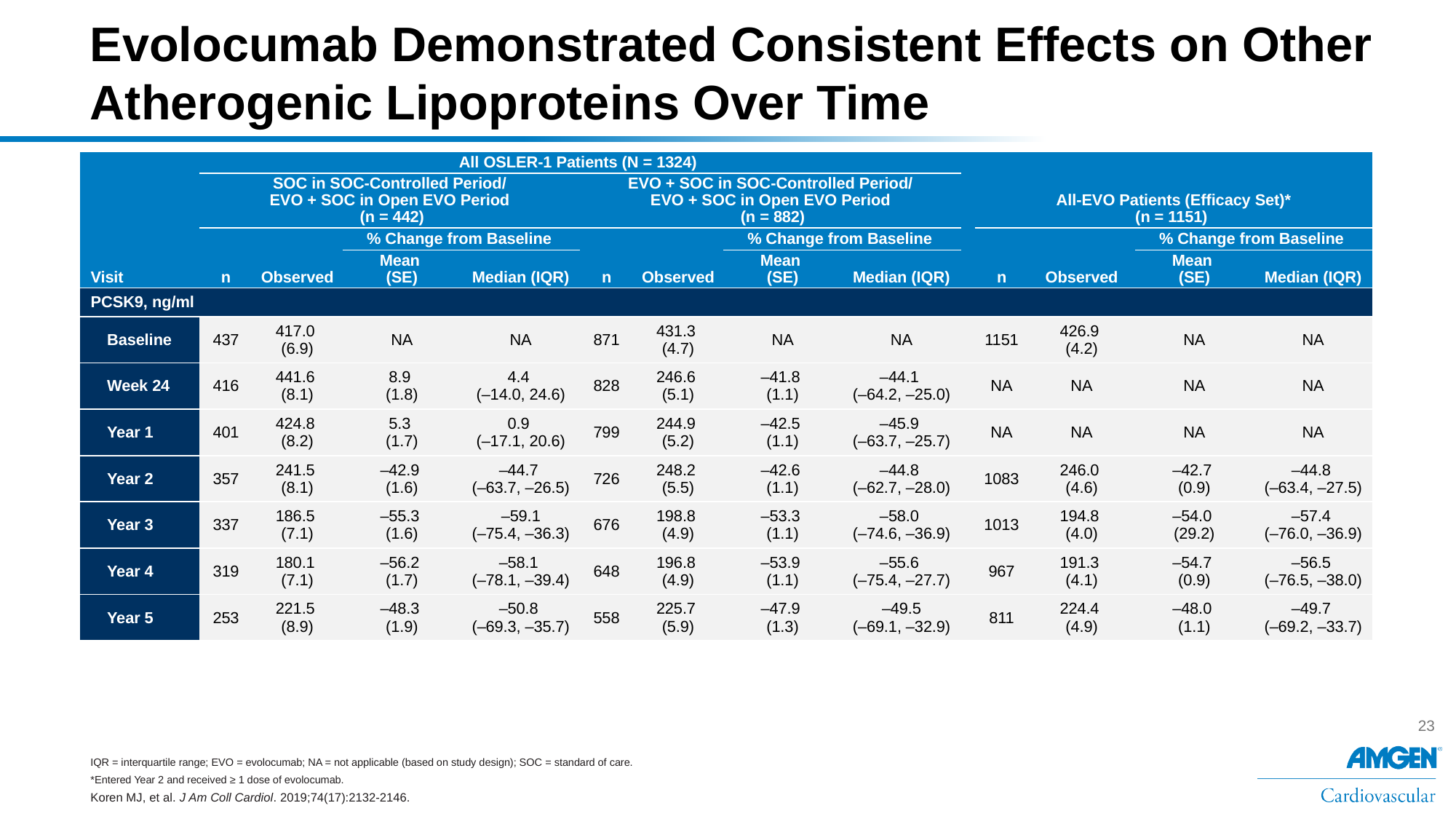

# Evolocumab Demonstrated Consistent Effects on Other Atherogenic Lipoproteins Over Time
|  | All OSLER-1 Patients (N = 1324) |  |  |  |  |  |  |  |  | All-EVO Patients (Efficacy Set)\* (n = 1151) |  |  |  |
| --- | --- | --- | --- | --- | --- | --- | --- | --- | --- | --- | --- | --- | --- |
|  | SOC in SOC-Controlled Period/ EVO + SOC in Open EVO Period (n = 442) |  |  |  | EVO + SOC in SOC-Controlled Period/ EVO + SOC in Open EVO Period (n = 882) |  |  |  |  |  |  |  |  |
|  |  |  | % Change from Baseline |  |  |  | % Change from Baseline |  |  |  |  | % Change from Baseline |  |
| Visit | n | Observed | Mean (SE) | Median (IQR) | n | Observed | Mean (SE) | Median (IQR) |  | n | Observed | Mean (SE) | Median (IQR) |
| PCSK9, ng/ml |  |  |  |  |  |  |  |  |  |  |  |  |  |
| Baseline | 437 | 417.0 (6.9) | NA | NA | 871 | 431.3 (4.7) | NA | NA |  | 1151 | 426.9 (4.2) | NA | NA |
| Week 24 | 416 | 441.6 (8.1) | 8.9 (1.8) | 4.4 (–14.0, 24.6) | 828 | 246.6 (5.1) | –41.8 (1.1) | –44.1 (–64.2, –25.0) |  | NA | NA | NA | NA |
| Year 1 | 401 | 424.8 (8.2) | 5.3 (1.7) | 0.9 (–17.1, 20.6) | 799 | 244.9 (5.2) | –42.5 (1.1) | –45.9 (–63.7, –25.7) |  | NA | NA | NA | NA |
| Year 2 | 357 | 241.5 (8.1) | –42.9 (1.6) | –44.7 (–63.7, –26.5) | 726 | 248.2 (5.5) | –42.6 (1.1) | –44.8 (–62.7, –28.0) |  | 1083 | 246.0 (4.6) | –42.7 (0.9) | –44.8 (–63.4, –27.5) |
| Year 3 | 337 | 186.5 (7.1) | –55.3 (1.6) | –59.1 (–75.4, –36.3) | 676 | 198.8 (4.9) | –53.3 (1.1) | –58.0 (–74.6, –36.9) |  | 1013 | 194.8 (4.0) | –54.0 (29.2) | –57.4 (–76.0, –36.9) |
| Year 4 | 319 | 180.1 (7.1) | –56.2 (1.7) | –58.1 (–78.1, –39.4) | 648 | 196.8 (4.9) | –53.9 (1.1) | –55.6 (–75.4, –27.7) |  | 967 | 191.3 (4.1) | –54.7 (0.9) | –56.5 (–76.5, –38.0) |
| Year 5 | 253 | 221.5 (8.9) | –48.3 (1.9) | –50.8 (–69.3, –35.7) | 558 | 225.7 (5.9) | –47.9 (1.3) | –49.5 (–69.1, –32.9) |  | 811 | 224.4 (4.9) | –48.0 (1.1) | –49.7 (–69.2, –33.7) |

IQR = interquartile range; EVO = evolocumab; NA = not applicable (based on study design); SOC = standard of care.
*Entered Year 2 and received ≥ 1 dose of evolocumab.
Koren MJ, et al. J Am Coll Cardiol. 2019;74(17):2132-2146.